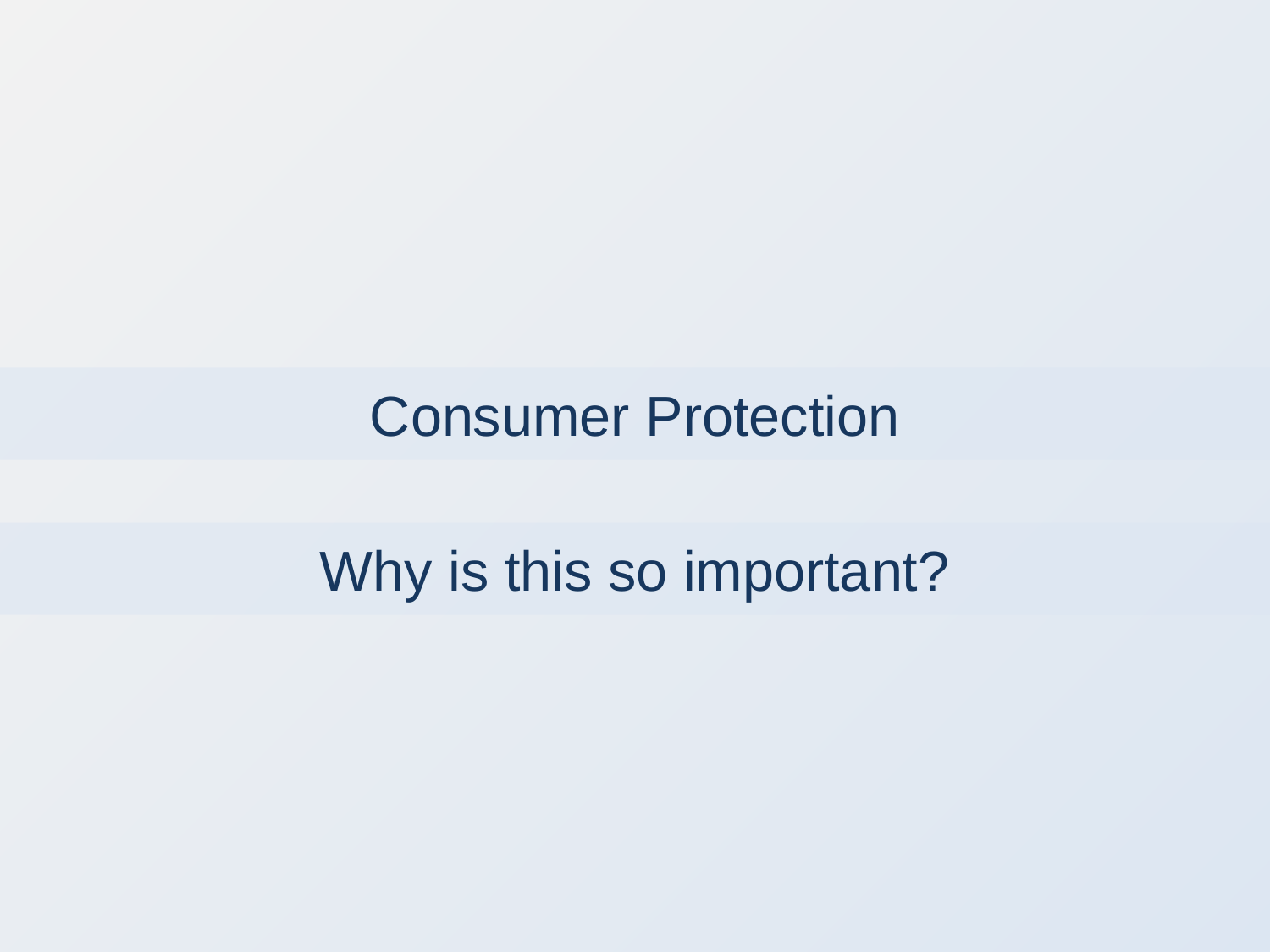

Consumer Protection
Why is this so important?